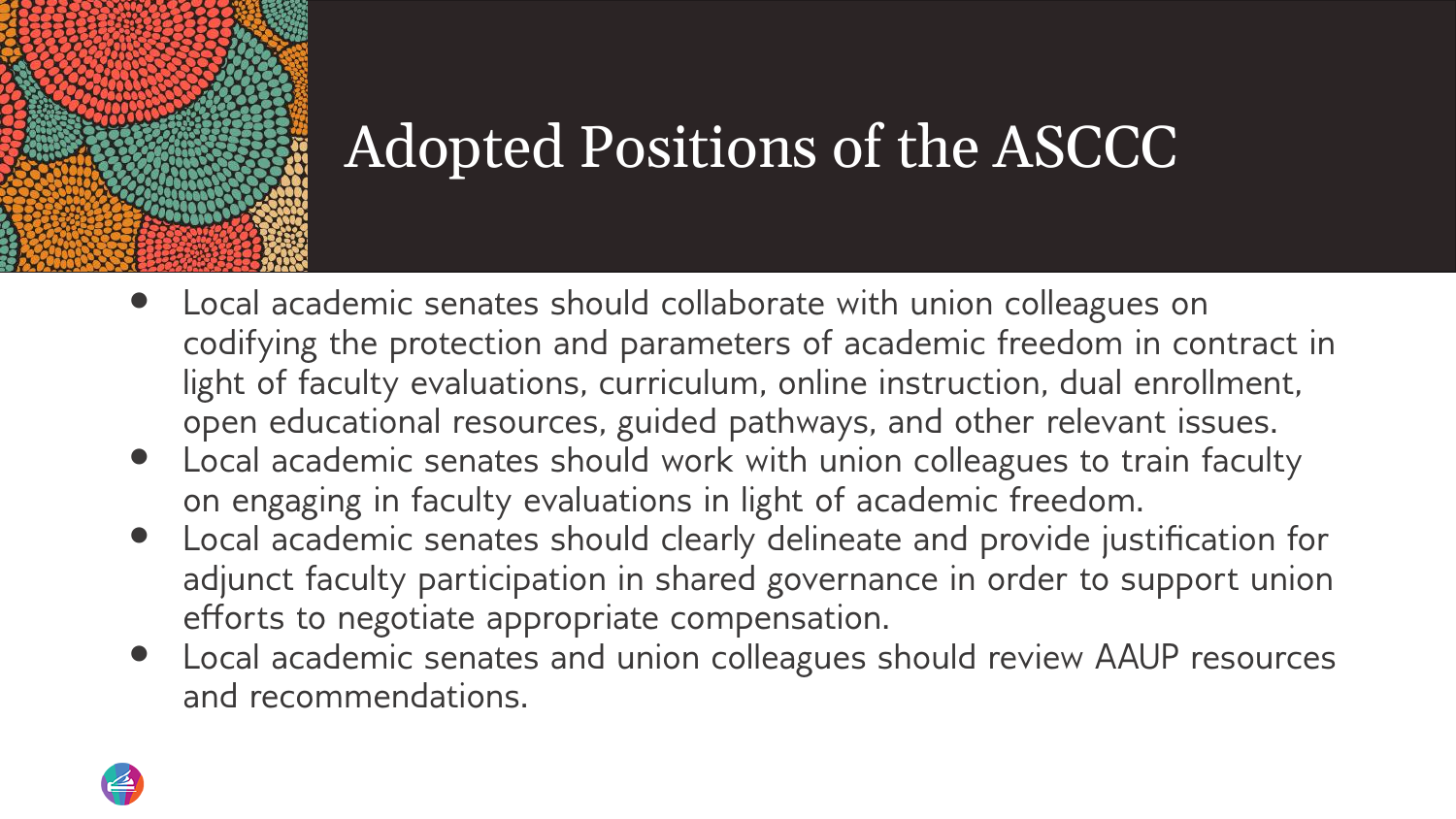

# Adopted Positions of the ASCCC
Local academic senates should collaborate with union colleagues on codifying the protection and parameters of academic freedom in contract in light of faculty evaluations, curriculum, online instruction, dual enrollment, open educational resources, guided pathways, and other relevant issues.
Local academic senates should work with union colleagues to train faculty on engaging in faculty evaluations in light of academic freedom.
Local academic senates should clearly delineate and provide justification for adjunct faculty participation in shared governance in order to support union efforts to negotiate appropriate compensation.
Local academic senates and union colleagues should review AAUP resources and recommendations.